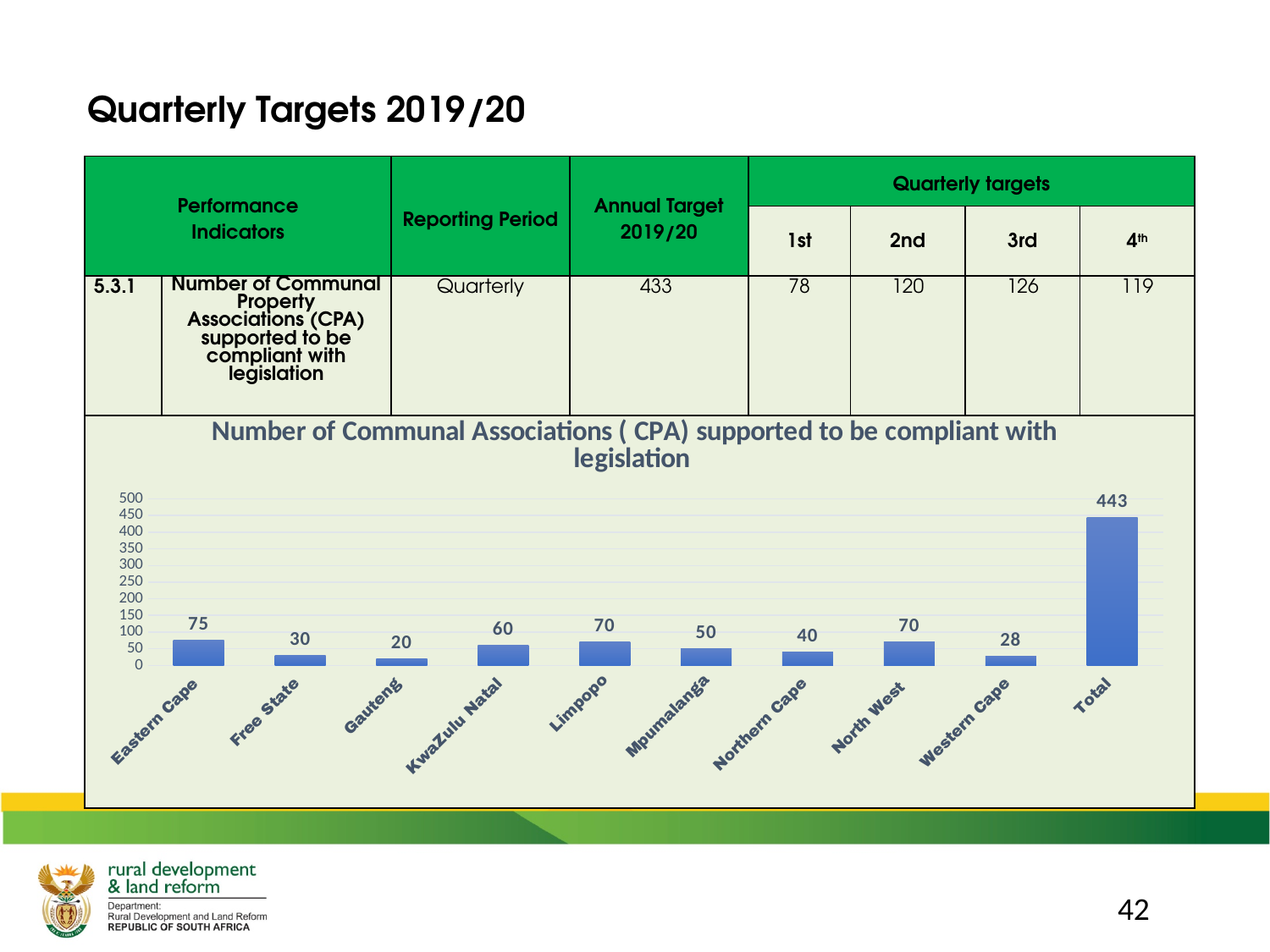

Quarterly Targets 2019/20
| Performance Indicators |  | Reporting Period | Annual Target 2019/20 | Quarterly targets |  |  |  |
| --- | --- | --- | --- | --- | --- | --- | --- |
|  |  |  |  | 1st | 2nd | 3rd | 4th |
| 5.3.1 | Number of Communal Property Associations (CPA) supported to be compliant with legislation | Quarterly | 433 | 78 | 120 | 126 | 119 |
|  |  |  |  |  |  |  |  |

### Chart: Number of Communal Associations ( CPA) supported to be compliant with legislation

| Category |  |
|---|---|
| Eastern Cape  | 75.0 |
| Free State  | 30.0 |
| Gauteng  | 20.0 |
| KwaZulu Natal  | 60.0 |
| Limpopo | 70.0 |
| Mpumalanga | 50.0 |
| Northern Cape  | 40.0 |
| North West   | 70.0 |
| Western Cape  | 28.0 |
| Total  | 443.0 |
42